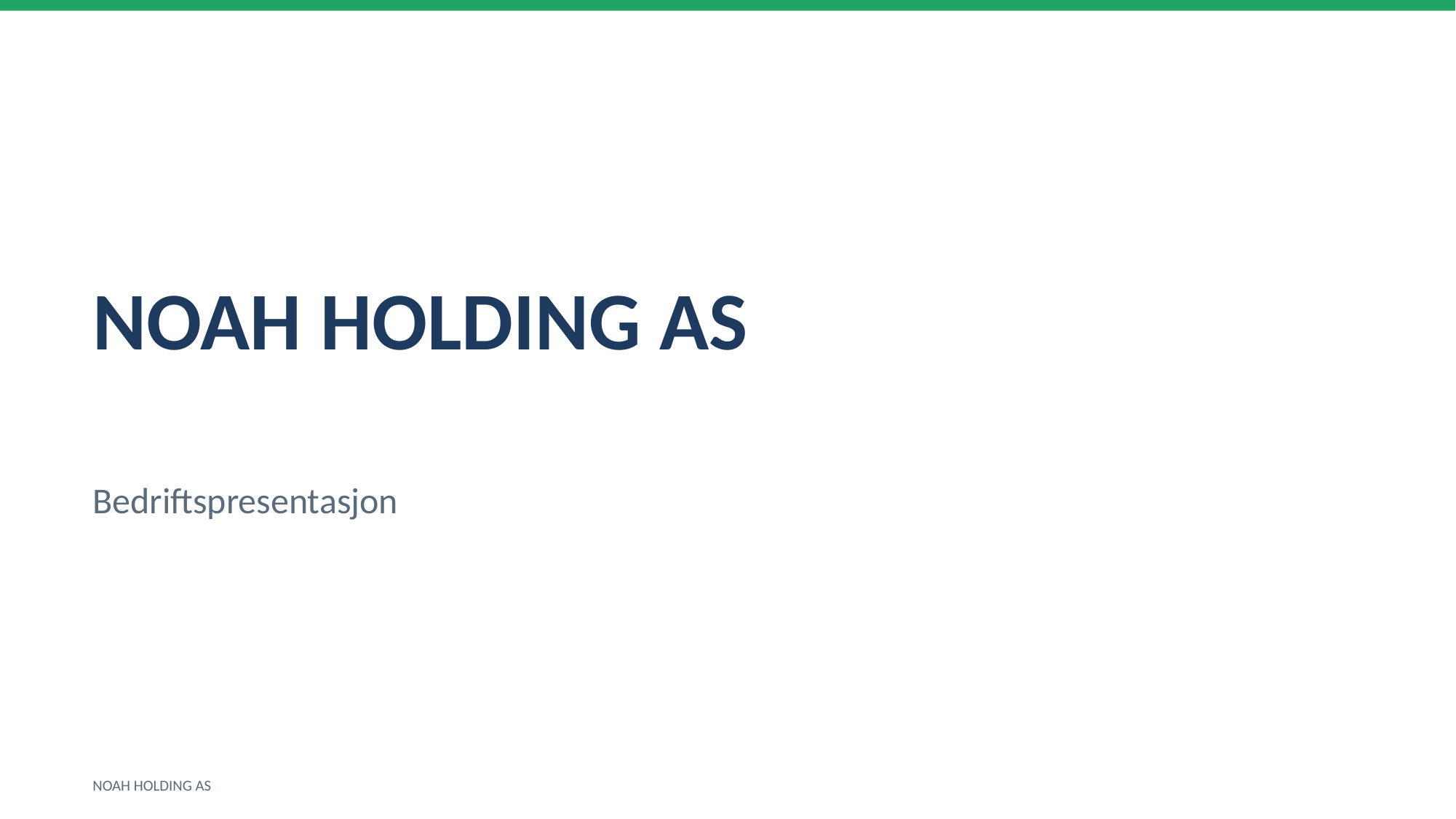

NOAH HOLDING AS
Bedriftspresentasjon
NOAH HOLDING AS